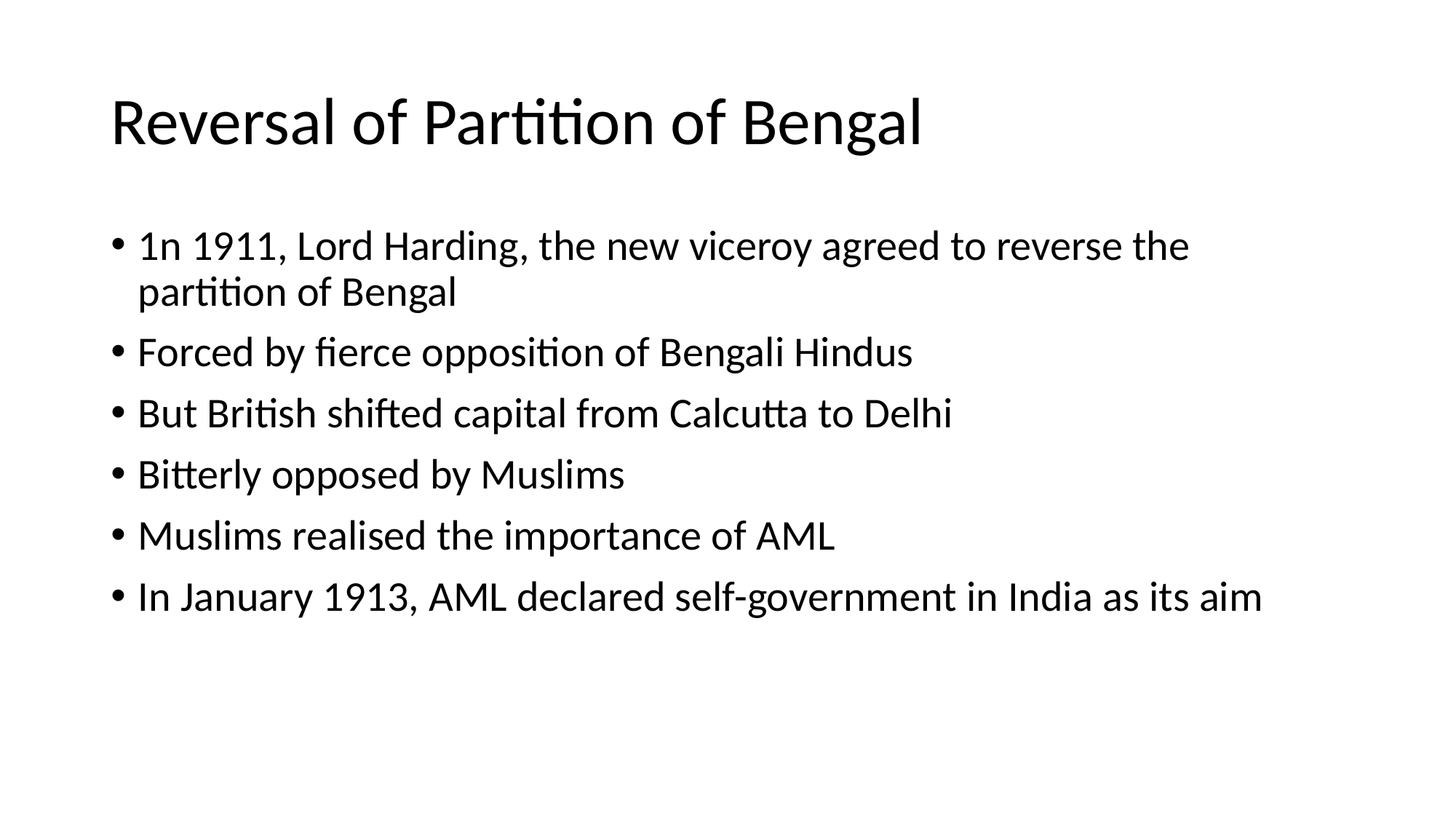

# Reversal of Partition of Bengal
1n 1911, Lord Harding, the new viceroy agreed to reverse the partition of Bengal
Forced by fierce opposition of Bengali Hindus
But British shifted capital from Calcutta to Delhi
Bitterly opposed by Muslims
Muslims realised the importance of AML
In January 1913, AML declared self-government in India as its aim